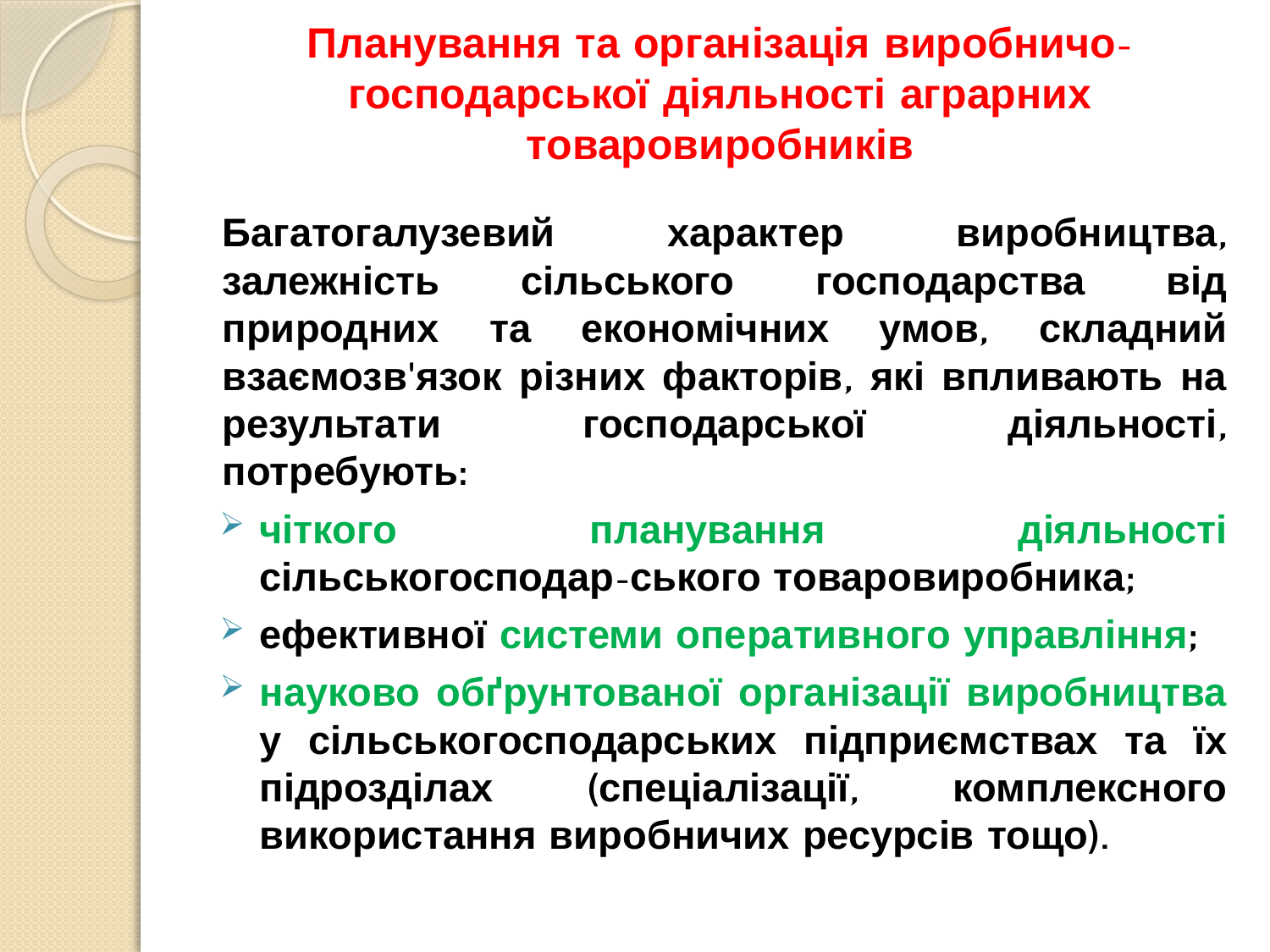

# Планування та організація виробничо-господарської діяльності аграрних товаровиробників
Багатогалузевий характер виробництва, залежність сільського господарства від природних та економічних умов, складний взаємозв'язок різних факторів, які впливають на результати господарської діяльності, потребують:
чіткого планування діяльності сільськогосподар-ського товаровиробника;
ефективної системи оперативного управління;
науково обґрунтованої організації виробництва у сільськогосподарських підприємствах та їх підрозділах (спеціалізації, комплексного використання виробничих ресурсів тощо).